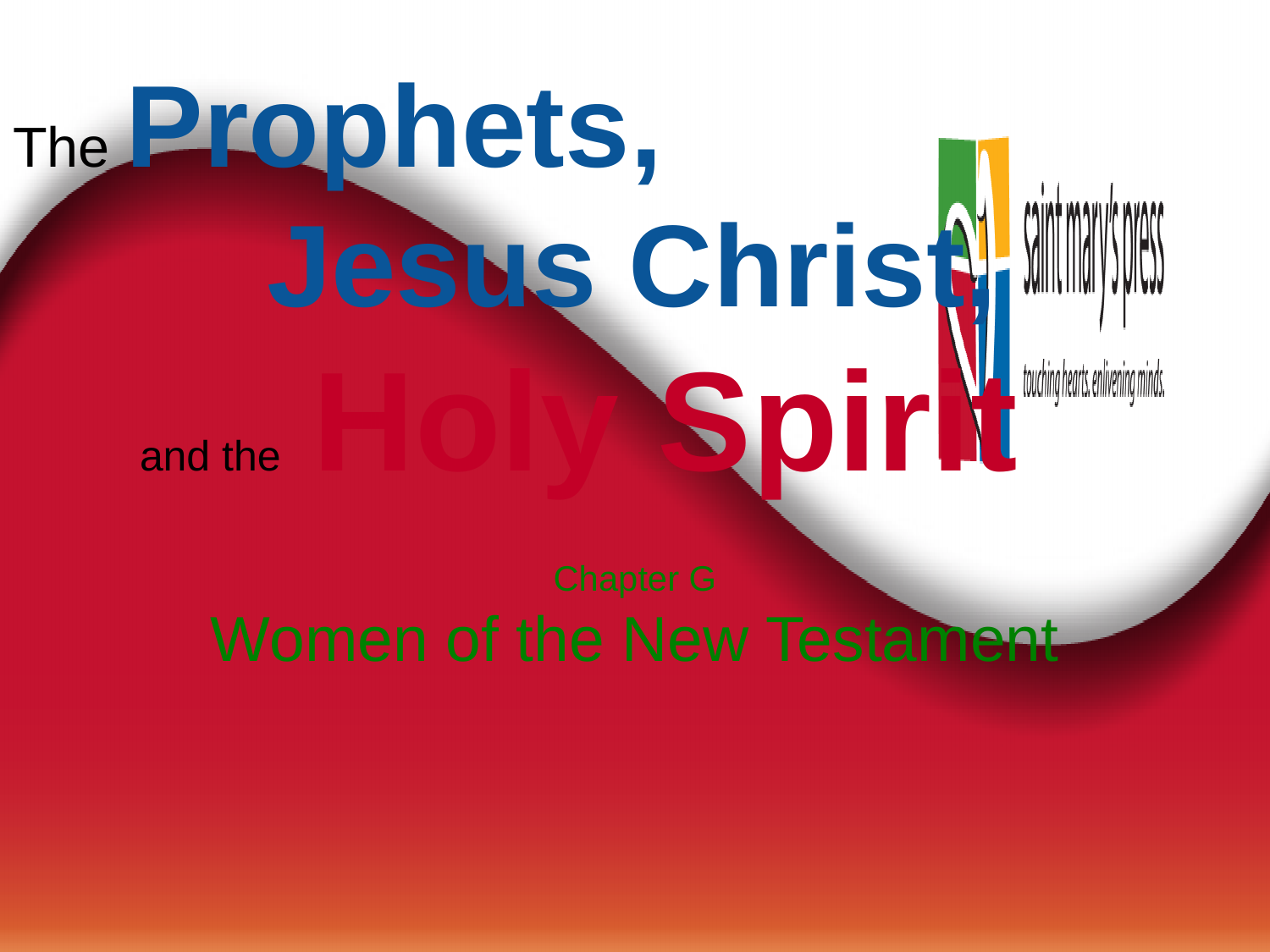

# The Prophets, Jesus Christ, and the Holy Spirit
Chapter G
Women of the New Testament